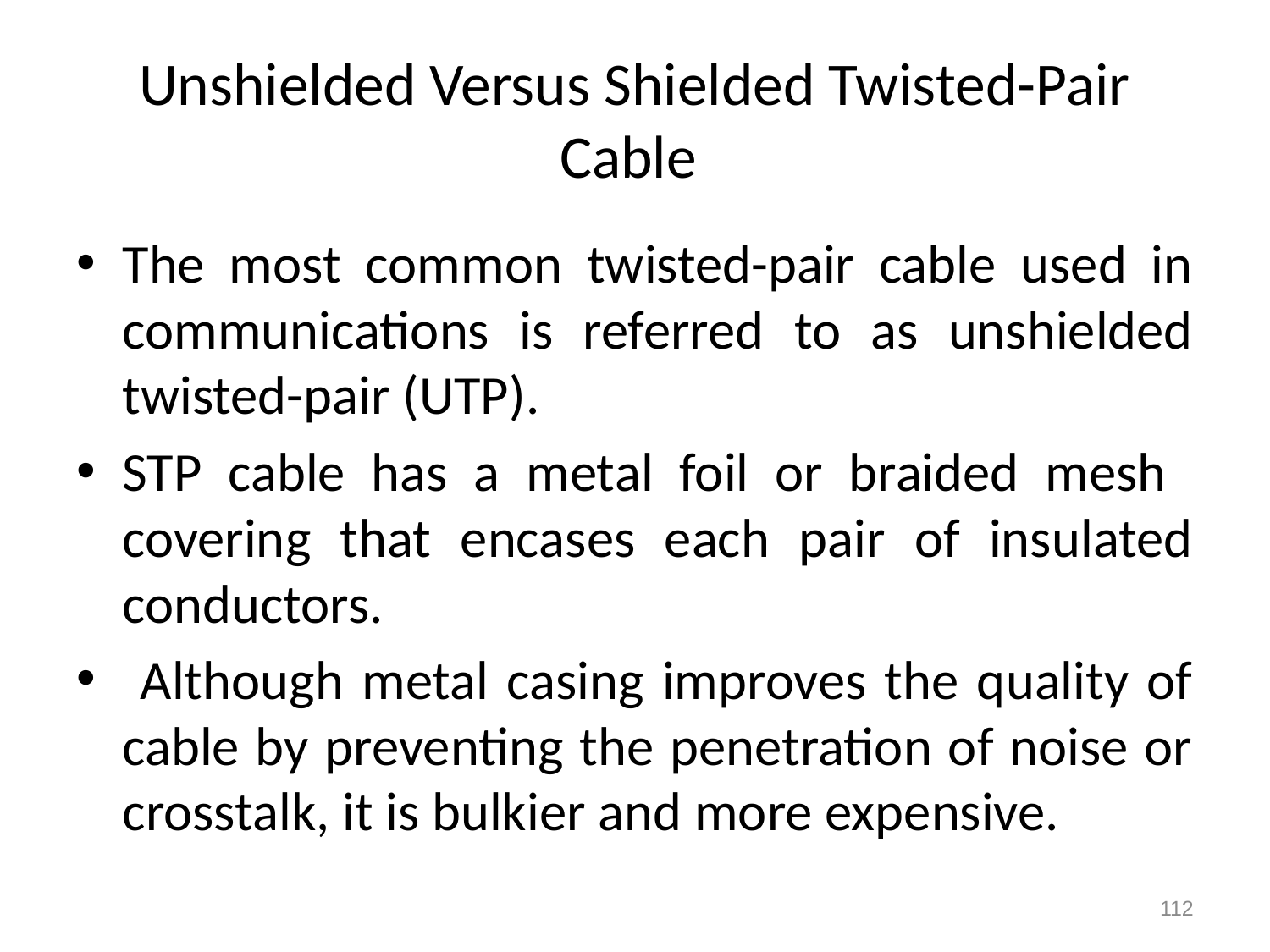

# Unshielded Versus Shielded Twisted-Pair Cable
The most common twisted-pair cable used in communications is referred to as unshielded twisted-pair (UTP).
STP cable has a metal foil or braided mesh  covering that encases each pair of insulated conductors.
 Although metal casing improves the quality of cable by preventing the penetration of noise or crosstalk, it is bulkier and more expensive.
112